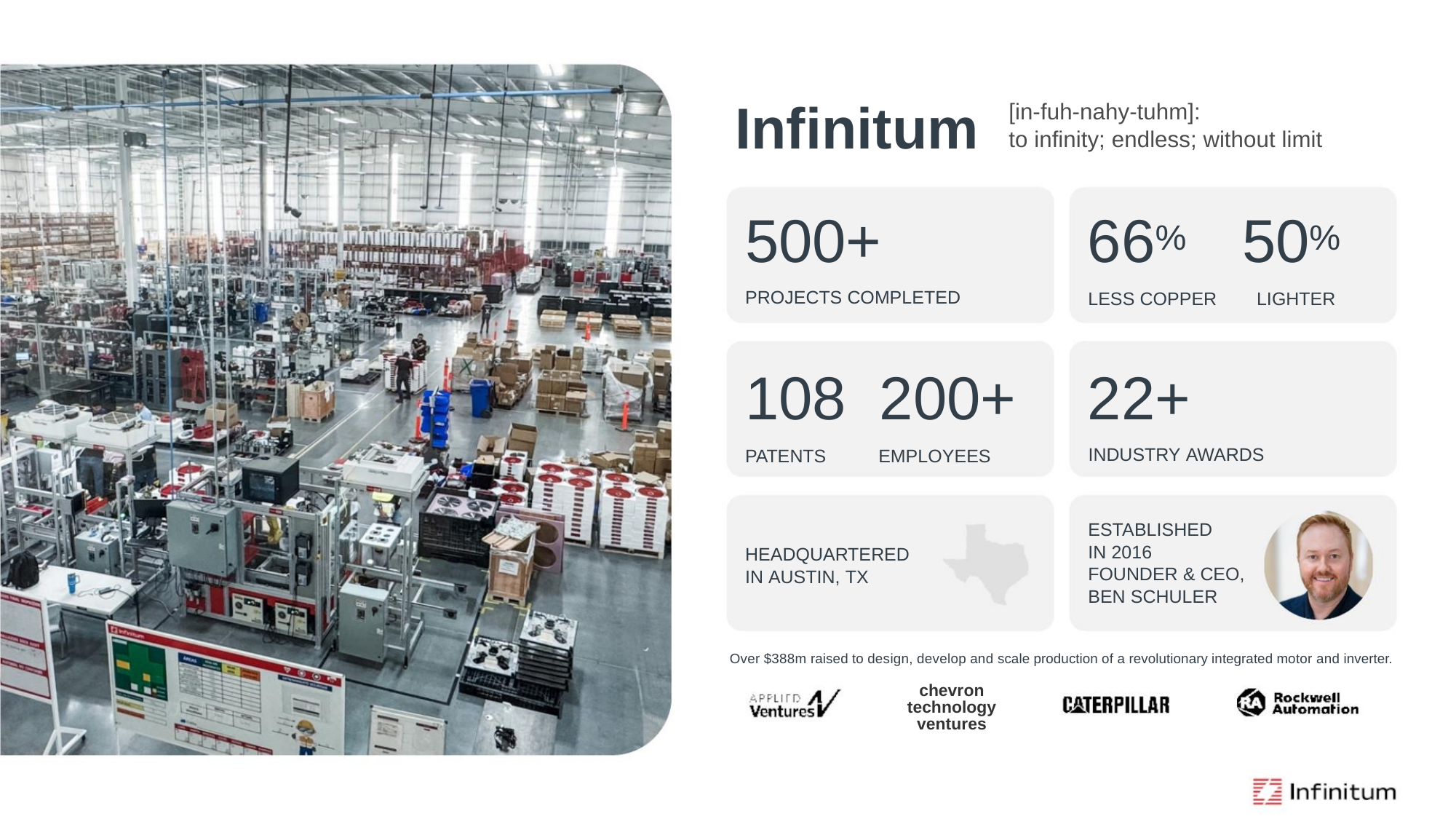

Infinitum
[in-fuh-nahy-tuhm]:
to infinity; endless; without limit
500+ 66% 50%
PROJECTS COMPLETED
LESS COPPER
LIGHTER
108 200+ 22+
INDUSTRY AWARDS
PATENTS
EMPLOYEES
ESTABLISHED
IN 2016
FOUNDER & CEO,
BEN SCHULER
HEADQUARTERED
IN AUSTIN, TX
Over $388m raised to design, develop and scale production of a revolutionary integrated motor and inverter.
chevron
technology
ventures